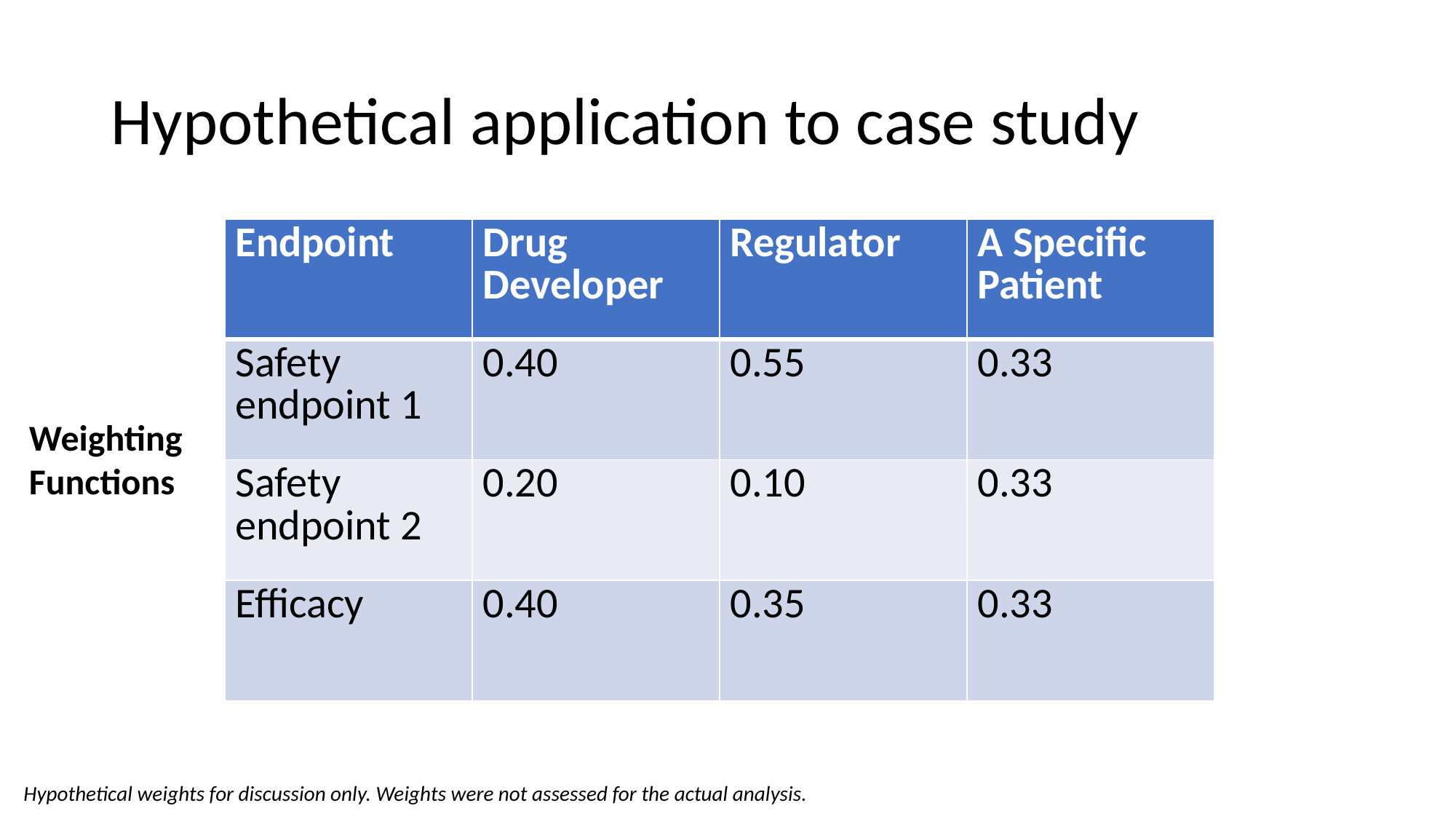

# Hypothetical application to case study
| Endpoint | Drug Developer | Regulator | A Specific Patient |
| --- | --- | --- | --- |
| Safety endpoint 1 | 0.40 | 0.55 | 0.33 |
| Safety endpoint 2 | 0.20 | 0.10 | 0.33 |
| Efficacy | 0.40 | 0.35 | 0.33 |
Weighting Functions
Hypothetical weights for discussion only. Weights were not assessed for the actual analysis.